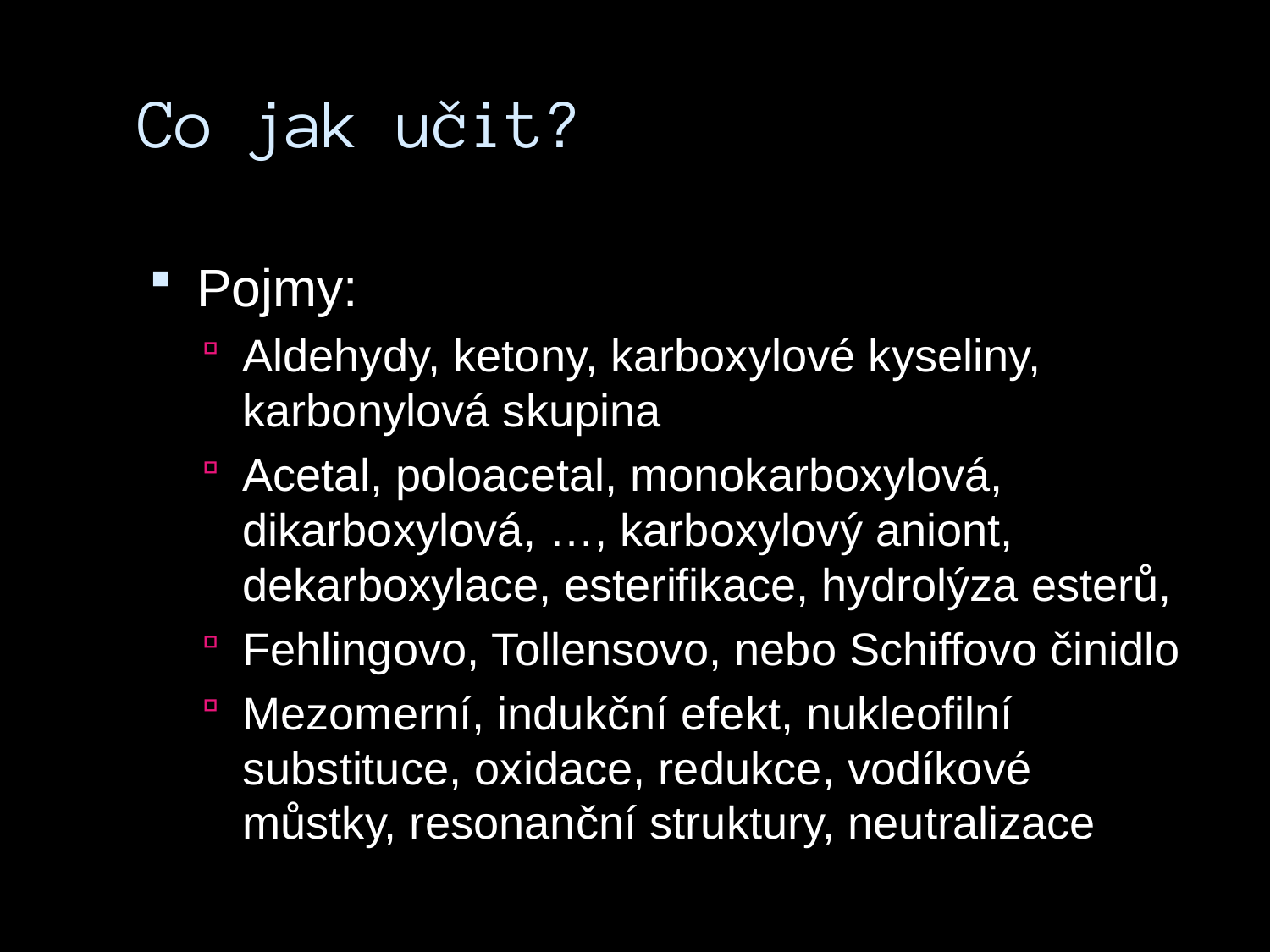

# Co jak učit?
Pojmy:
Aldehydy, ketony, karboxylové kyseliny, karbonylová skupina
Acetal, poloacetal, monokarboxylová, dikarboxylová, …, karboxylový aniont, dekarboxylace, esterifikace, hydrolýza esterů,
Fehlingovo, Tollensovo, nebo Schiffovo činidlo
Mezomerní, indukční efekt, nukleofilní substituce, oxidace, redukce, vodíkové můstky, resonanční struktury, neutralizace